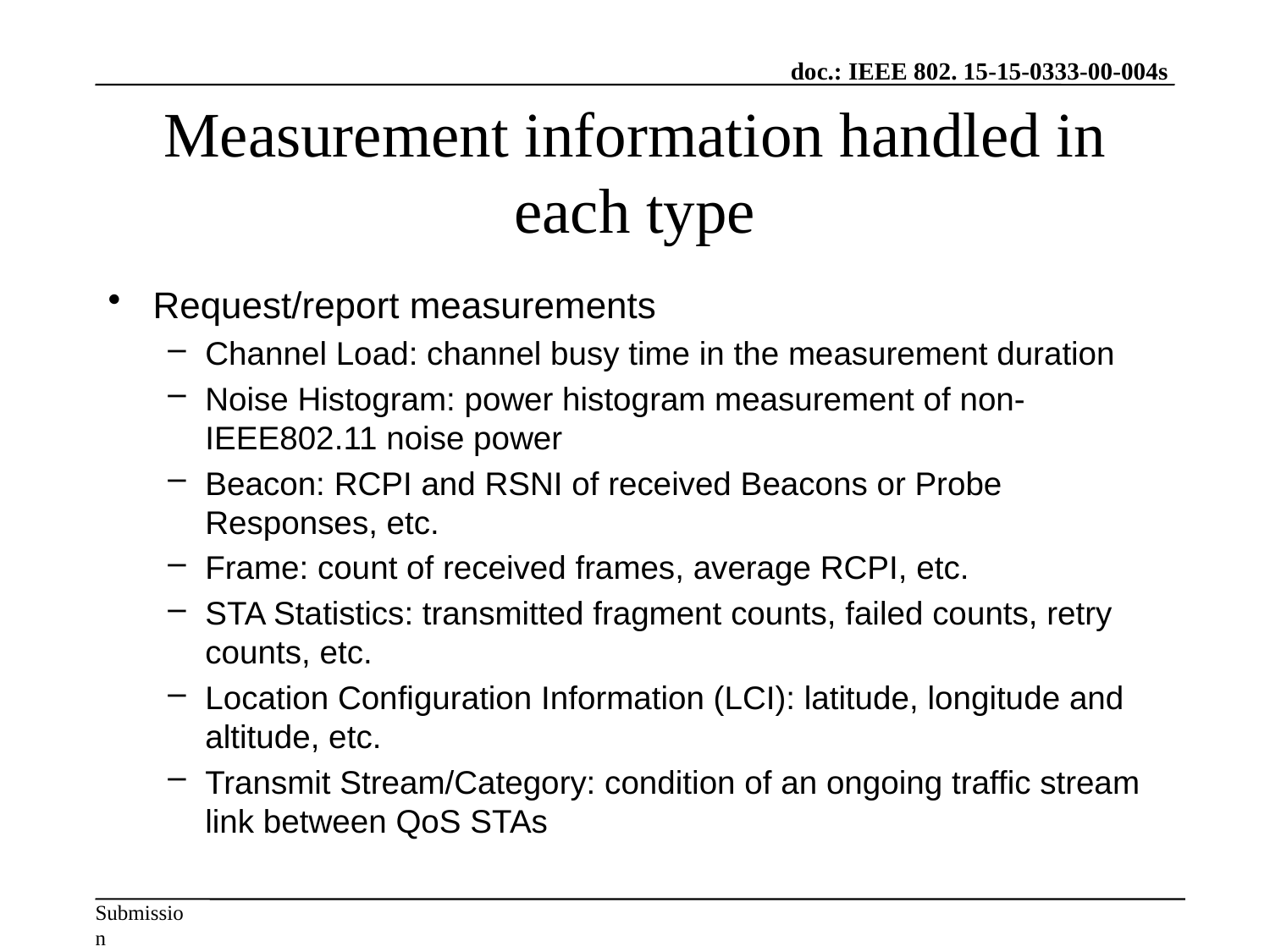

# Measurement information handled in each type
Request/report measurements
Channel Load: channel busy time in the measurement duration
Noise Histogram: power histogram measurement of non-IEEE802.11 noise power
Beacon: RCPI and RSNI of received Beacons or Probe Responses, etc.
Frame: count of received frames, average RCPI, etc.
STA Statistics: transmitted fragment counts, failed counts, retry counts, etc.
Location Configuration Information (LCI): latitude, longitude and altitude, etc.
Transmit Stream/Category: condition of an ongoing traffic stream link between QoS STAs